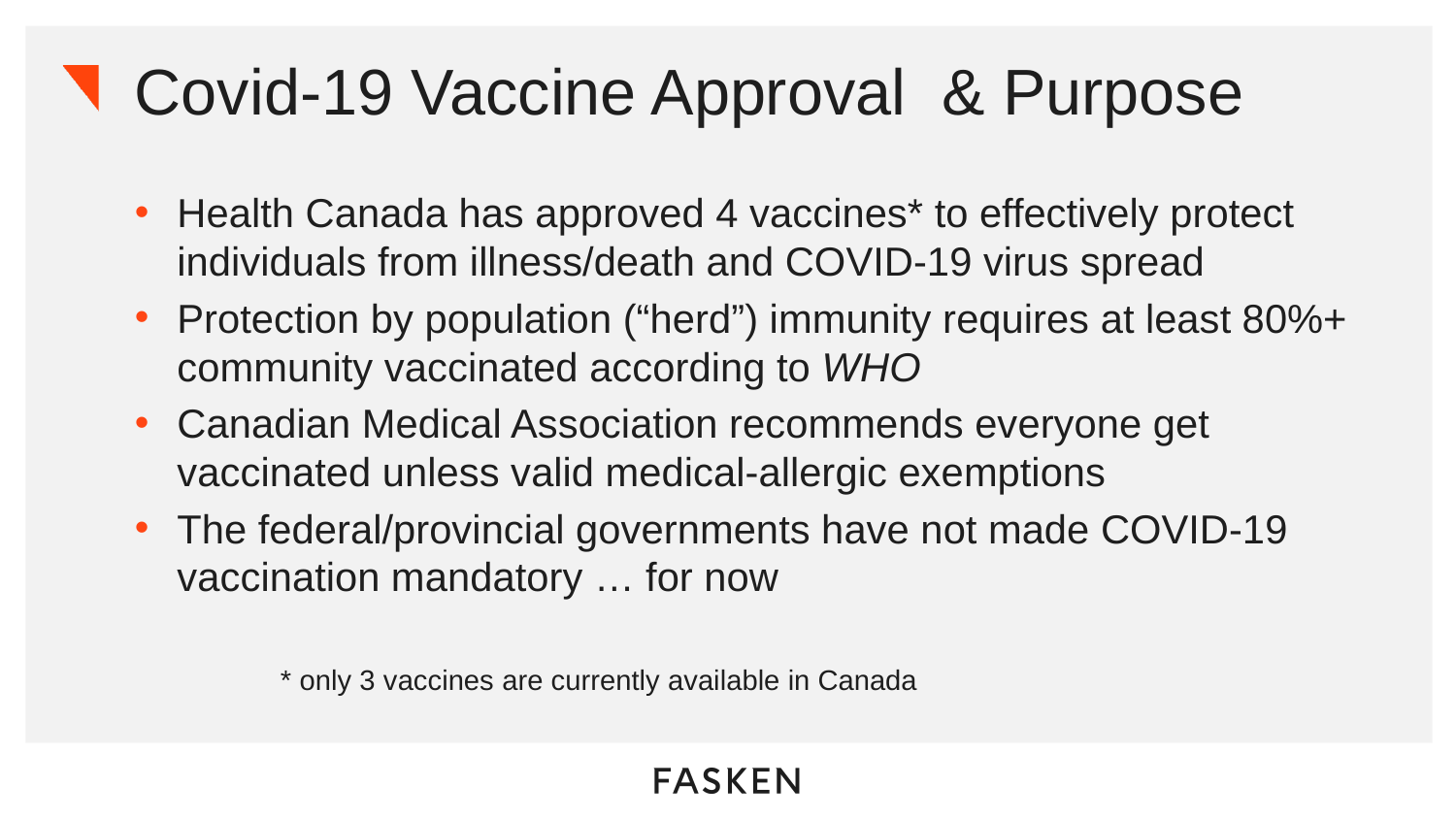

# Covid-19 Vaccine Approval  & Purpose
Health Canada has approved 4 vaccines* to effectively protect individuals from illness/death and COVID-19 virus spread
Protection by population (“herd”) immunity requires at least 80%+ community vaccinated according to WHO
Canadian Medical Association recommends everyone get vaccinated unless valid medical-allergic exemptions
The federal/provincial governments have not made COVID-19 vaccination mandatory … for now

	* only 3 vaccines are currently available in Canada